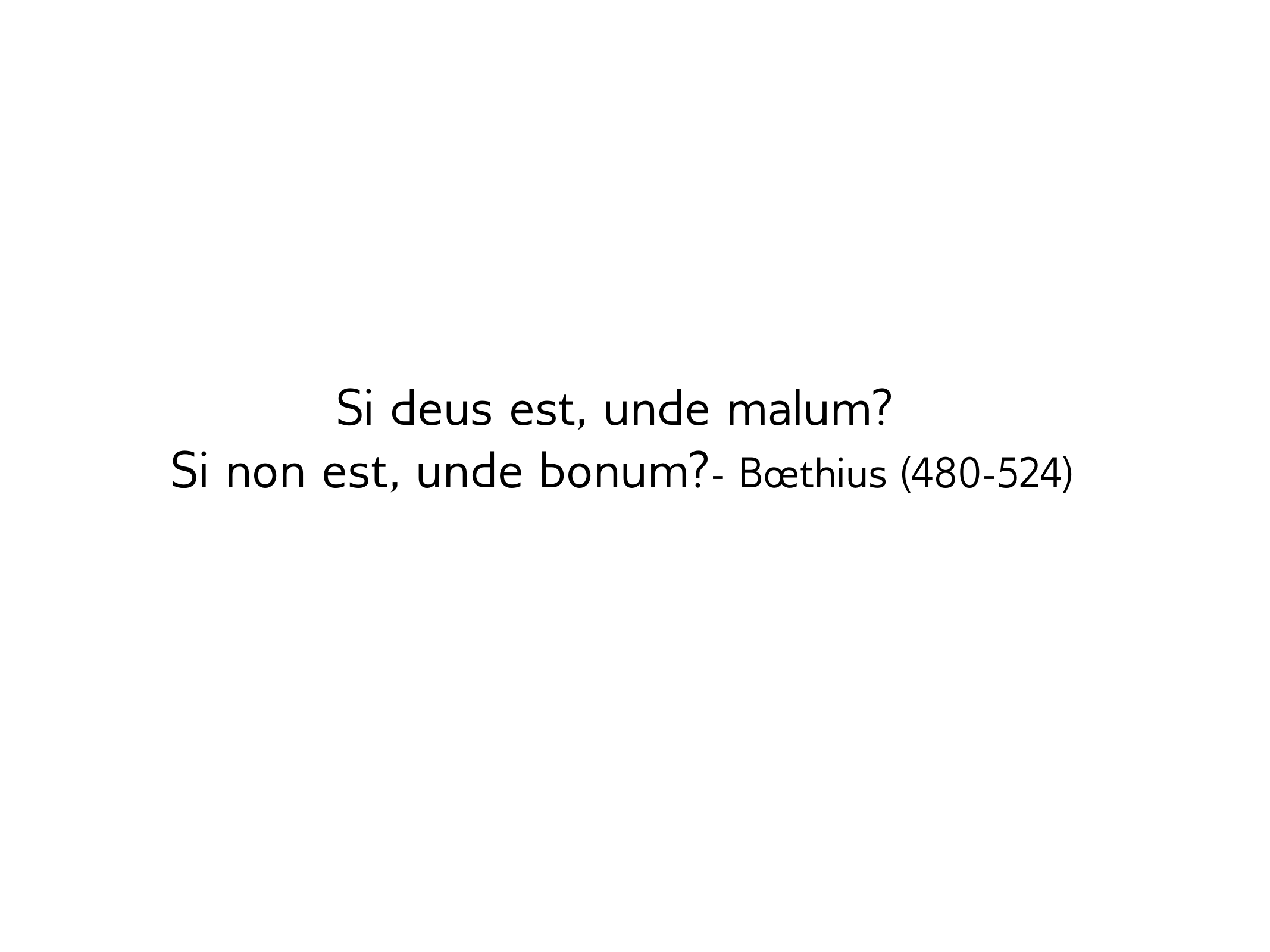

Si deus est, unde malum?
Si non est, unde bonum?- Boethius (480-524)